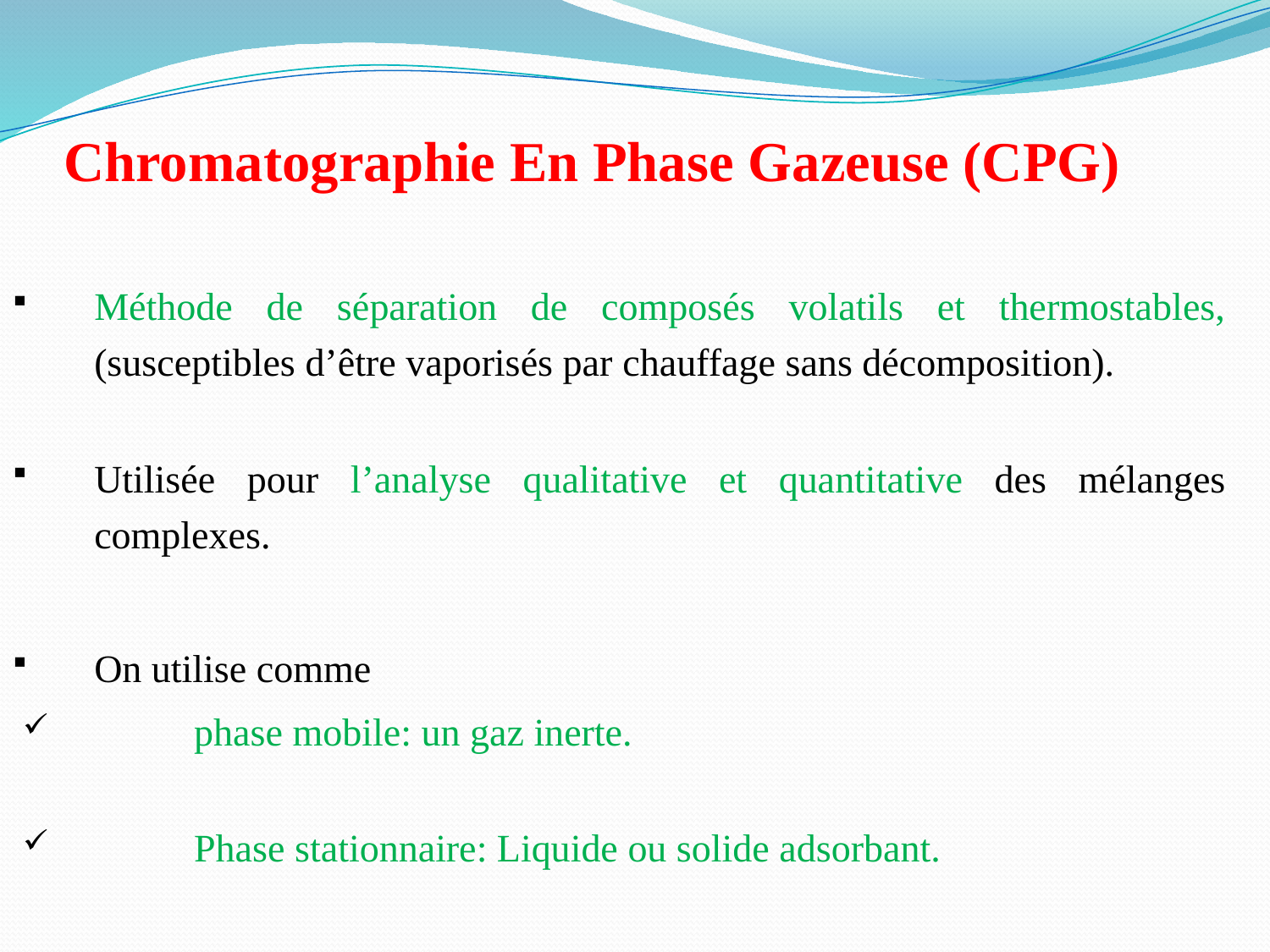

Chromatographie En Phase Gazeuse (CPG)

Méthode de séparation de composés volatils et thermostables, (susceptibles d’être vaporisés par chauffage sans décomposition).

Utilisée pour l’analyse qualitative et quantitative des mélanges complexes.
On utilise comme
phase mobile: un gaz inerte.

Phase stationnaire: Liquide ou solide adsorbant.